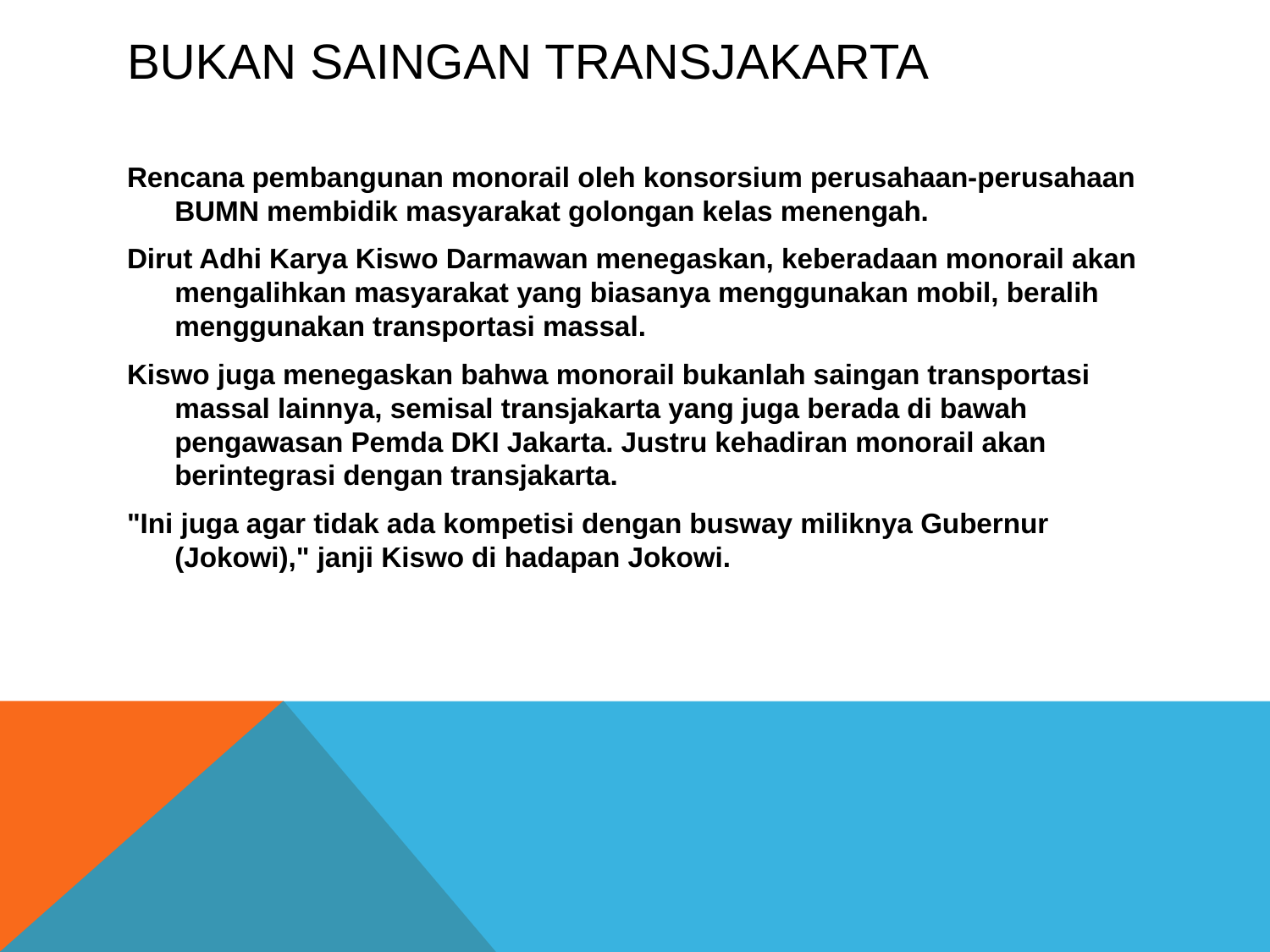

# Bukan saingan transjakarta
Rencana pembangunan monorail oleh konsorsium perusahaan-perusahaan BUMN membidik masyarakat golongan kelas menengah.
Dirut Adhi Karya Kiswo Darmawan menegaskan, keberadaan monorail akan mengalihkan masyarakat yang biasanya menggunakan mobil, beralih menggunakan transportasi massal.
Kiswo juga menegaskan bahwa monorail bukanlah saingan transportasi massal lainnya, semisal transjakarta yang juga berada di bawah pengawasan Pemda DKI Jakarta. Justru kehadiran monorail akan berintegrasi dengan transjakarta.
"Ini juga agar tidak ada kompetisi dengan busway miliknya Gubernur (Jokowi)," janji Kiswo di hadapan Jokowi.